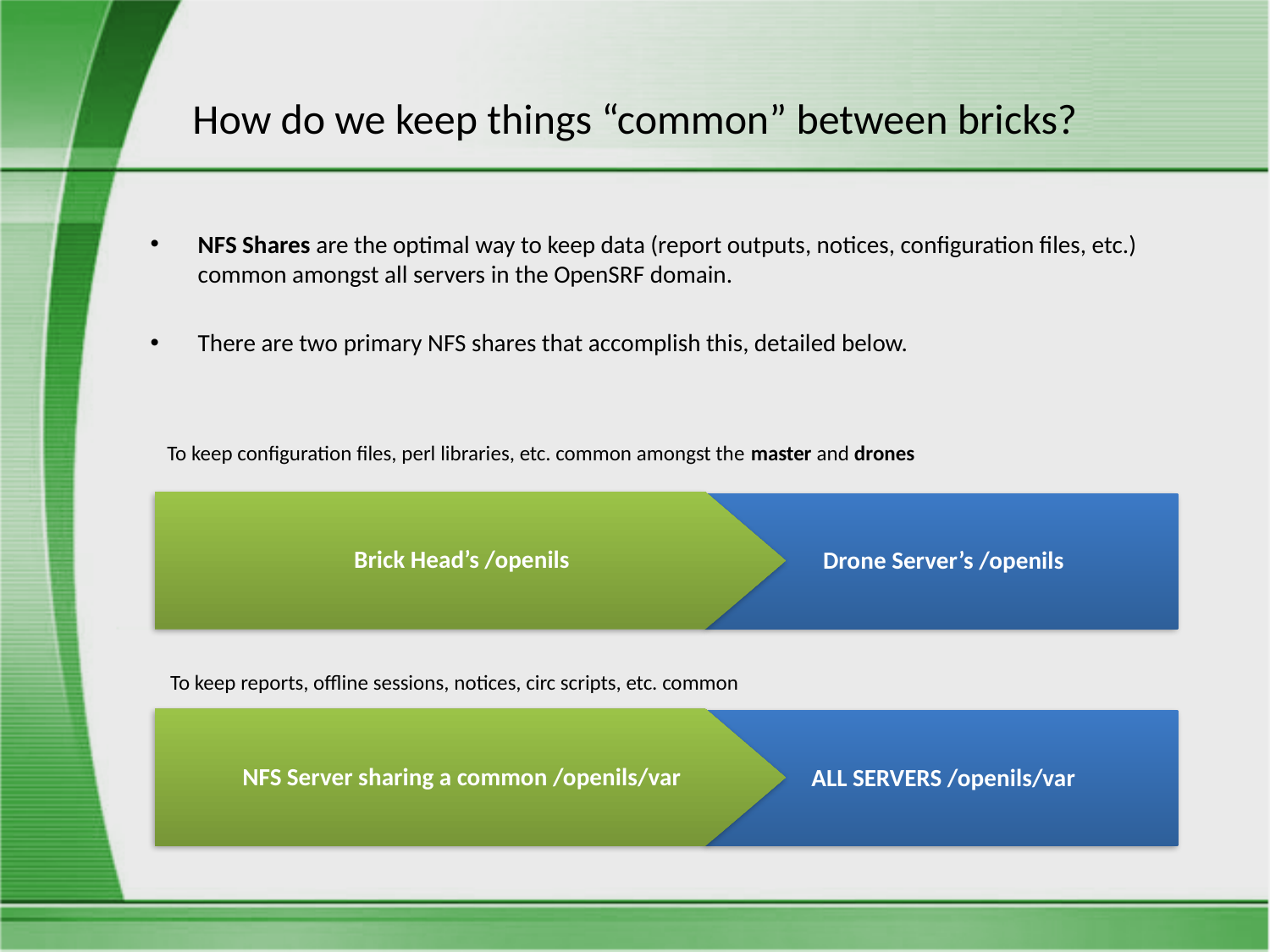

# How do we keep things “common” between bricks?
NFS Shares are the optimal way to keep data (report outputs, notices, configuration files, etc.) common amongst all servers in the OpenSRF domain.

There are two primary NFS shares that accomplish this, detailed below.

To keep configuration files, perl libraries, etc. common amongst the master and drones
Brick Head’s /openils
Drone Server’s /openils
To keep reports, offline sessions, notices, circ scripts, etc. common
NFS Server sharing a common /openils/var
ALL SERVERS /openils/var